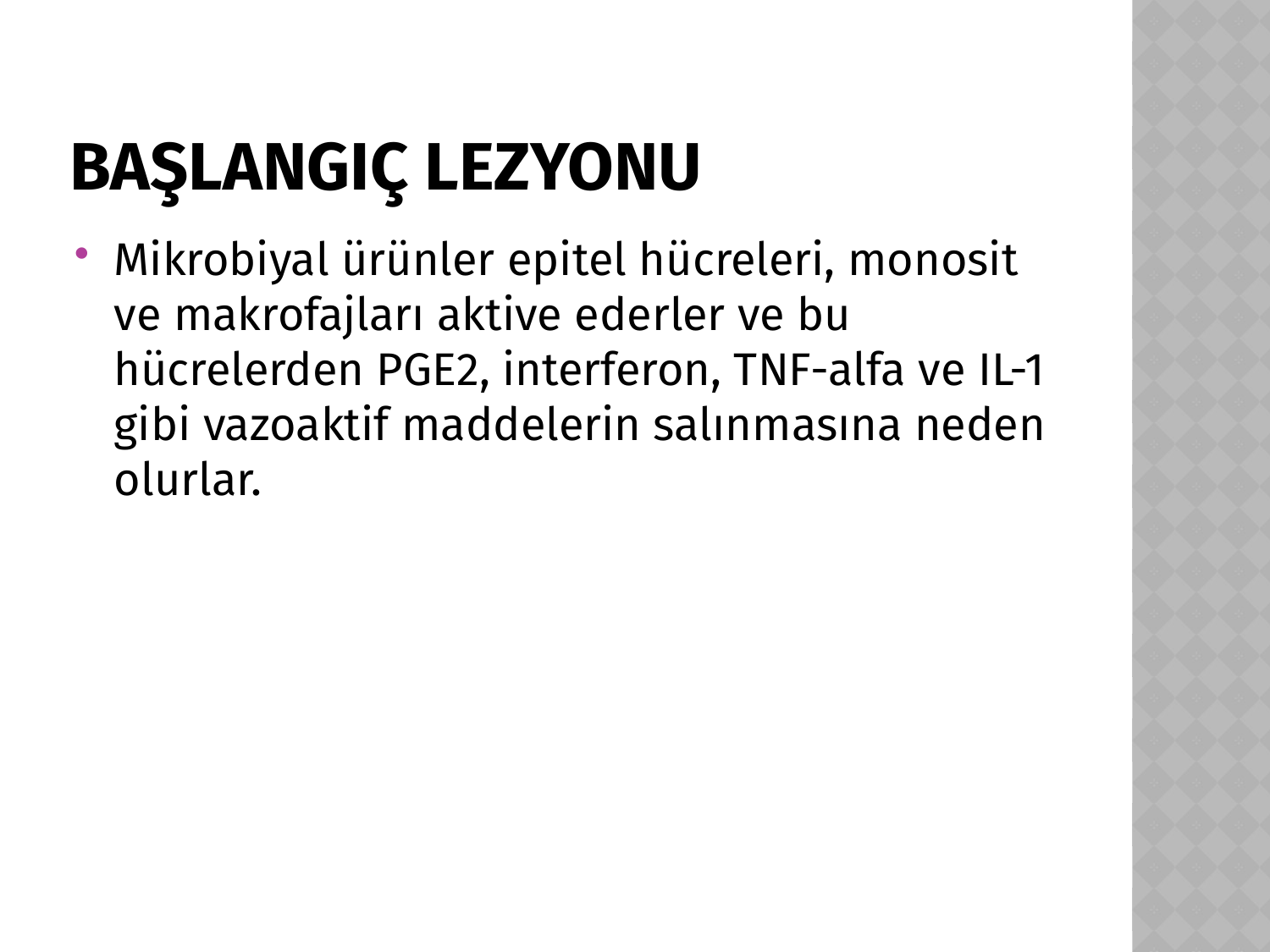

# Başlangıç lezyonu
Mikrobiyal ürünler epitel hücreleri, monosit ve makrofajları aktive ederler ve bu hücrelerden PGE2, interferon, TNF-alfa ve IL-1 gibi vazoaktif maddelerin salınmasına neden olurlar.